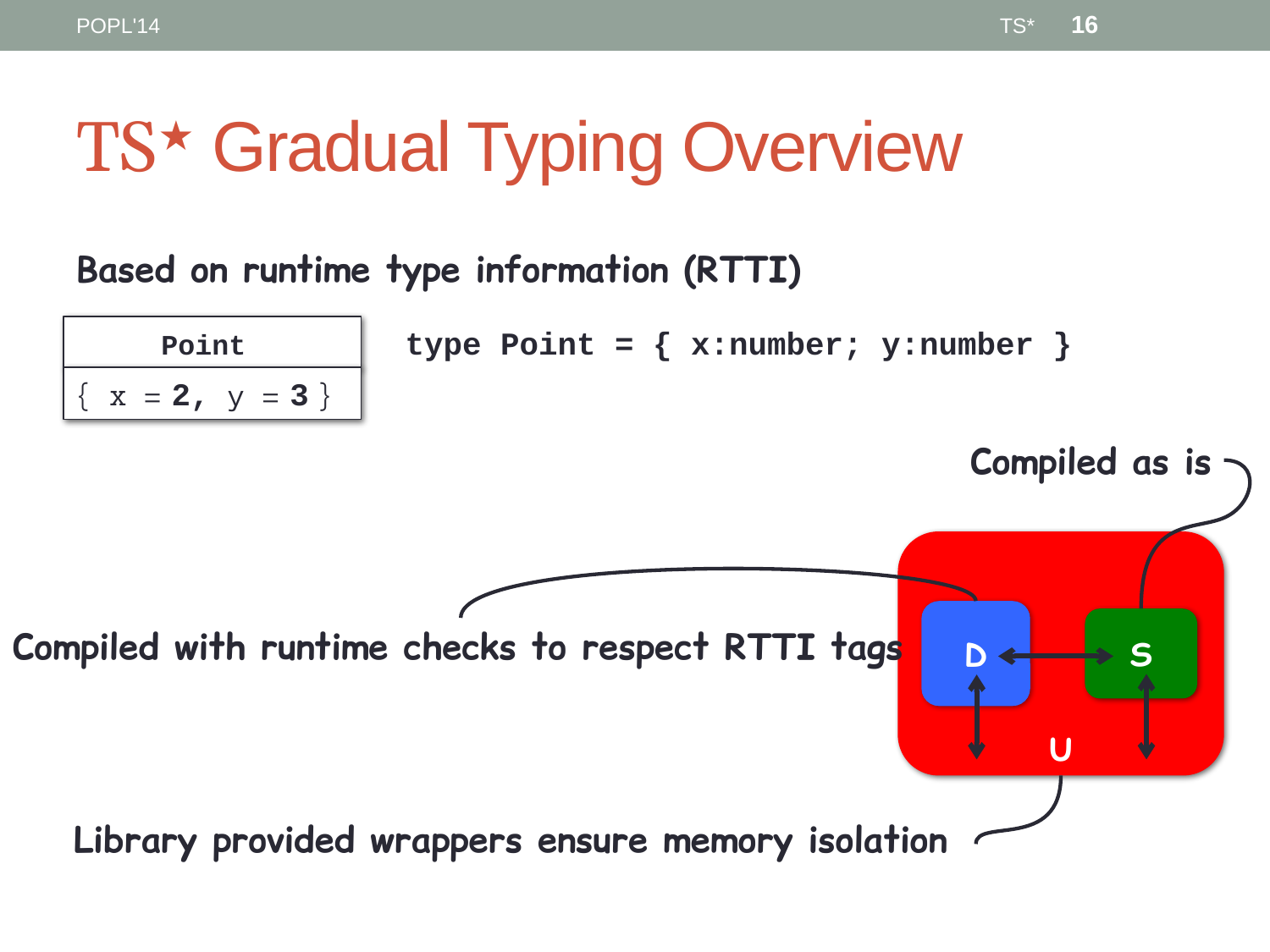

16
POPL'14
TS*
# TS★ Gradual Typing Overview
Based on runtime type information (RTTI)

Point
type Point = { x:number; y:number }
{ x = 2, y = 3 }
Compiled as is

U
D
S
Compiled with runtime checks to respect RTTI tags
Library provided wrappers ensure memory isolation